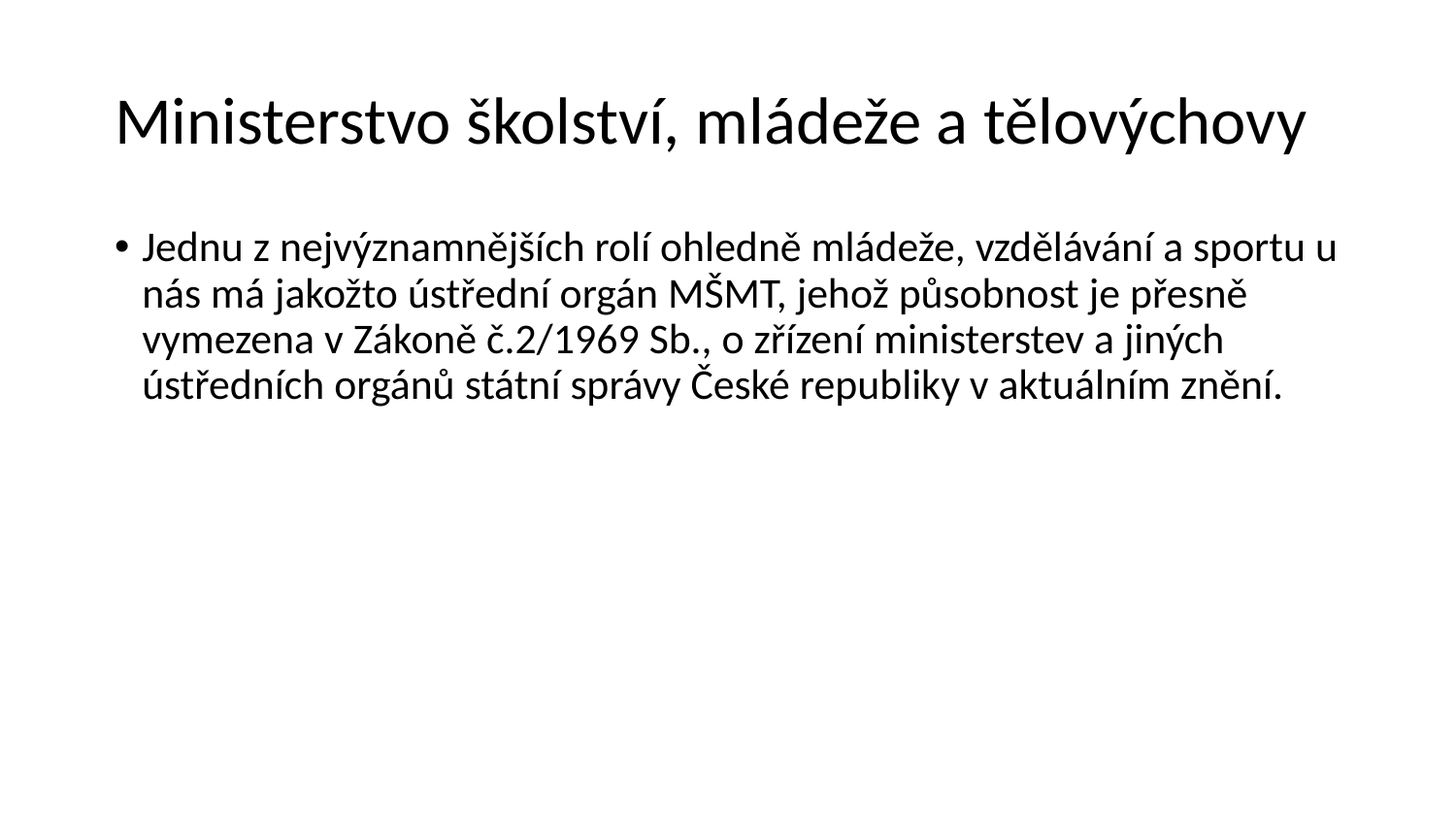

# Ministerstvo školství, mládeže a tělovýchovy
Jednu z nejvýznamnějších rolí ohledně mládeže, vzdělávání a sportu u nás má jakožto ústřední orgán MŠMT, jehož působnost je přesně vymezena v Zákoně č.2/1969 Sb., o zřízení ministerstev a jiných ústředních orgánů státní správy České republiky v aktuálním znění.